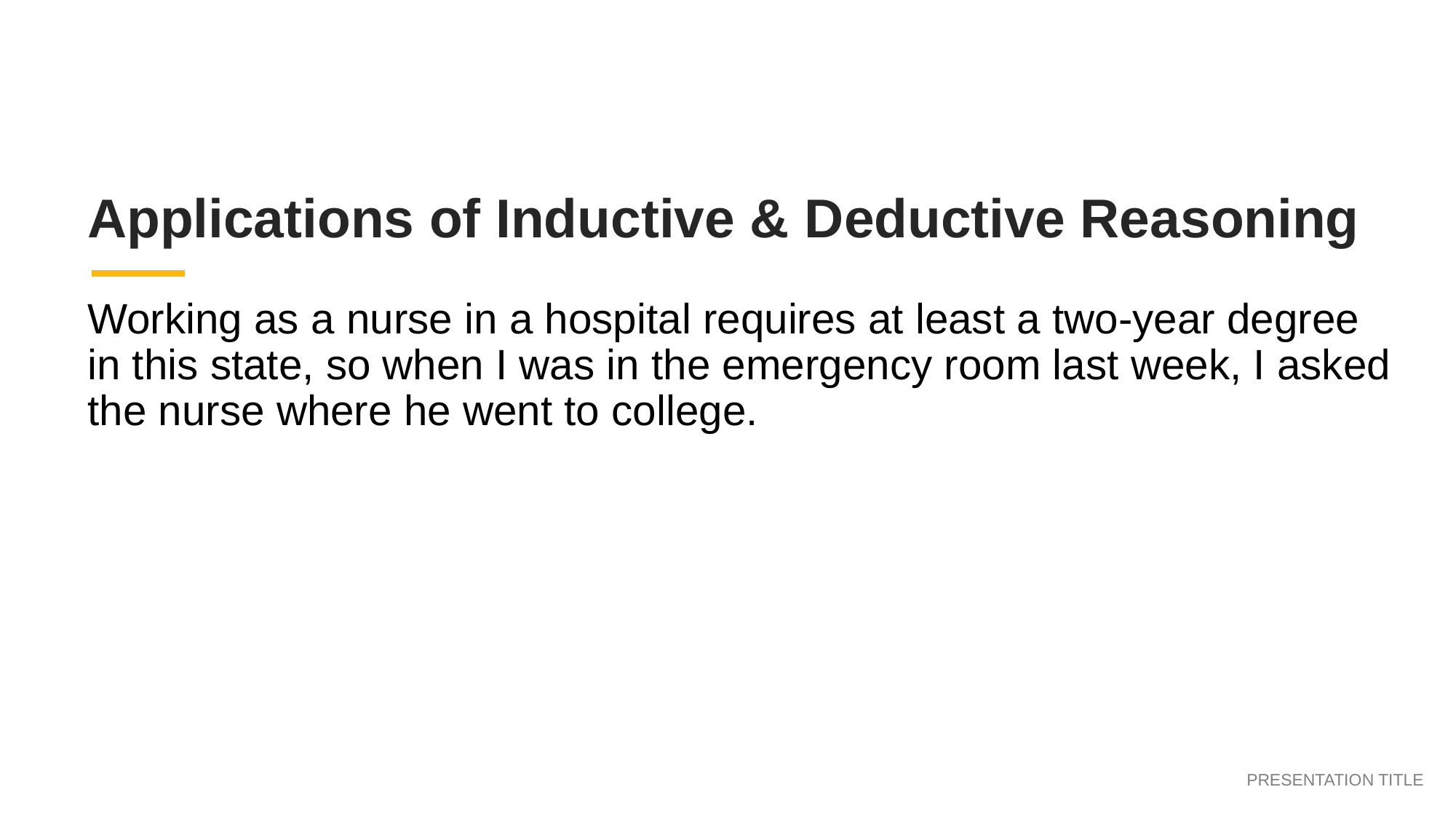

Applications of Inductive & Deductive Reasoning
Working as a nurse in a hospital requires at least a two-year degree in this state, so when I was in the emergency room last week, I asked the nurse where he went to college.